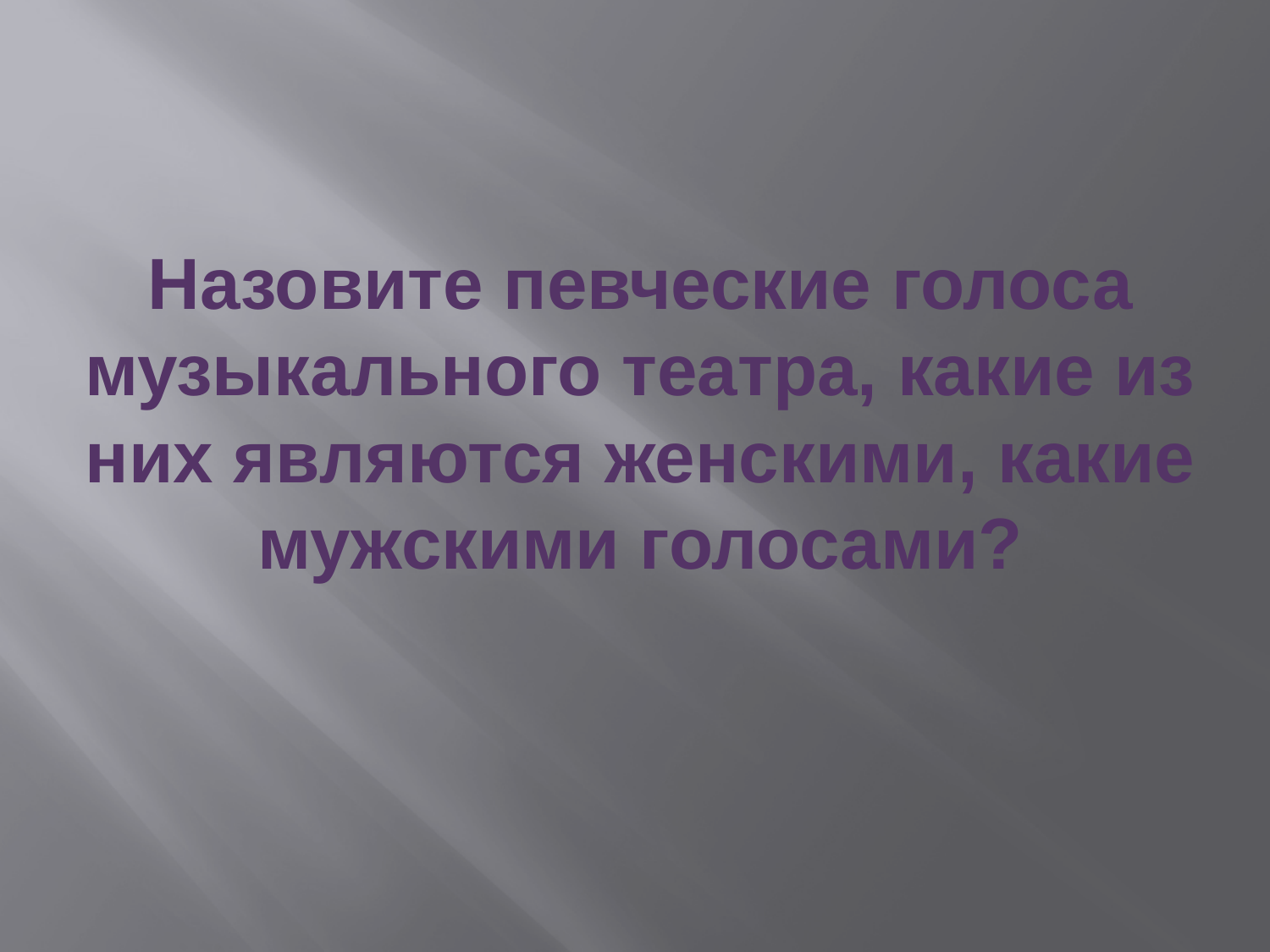

# Назовите певческие голоса музыкального театра, какие из них являются женскими, какие мужскими голосами?